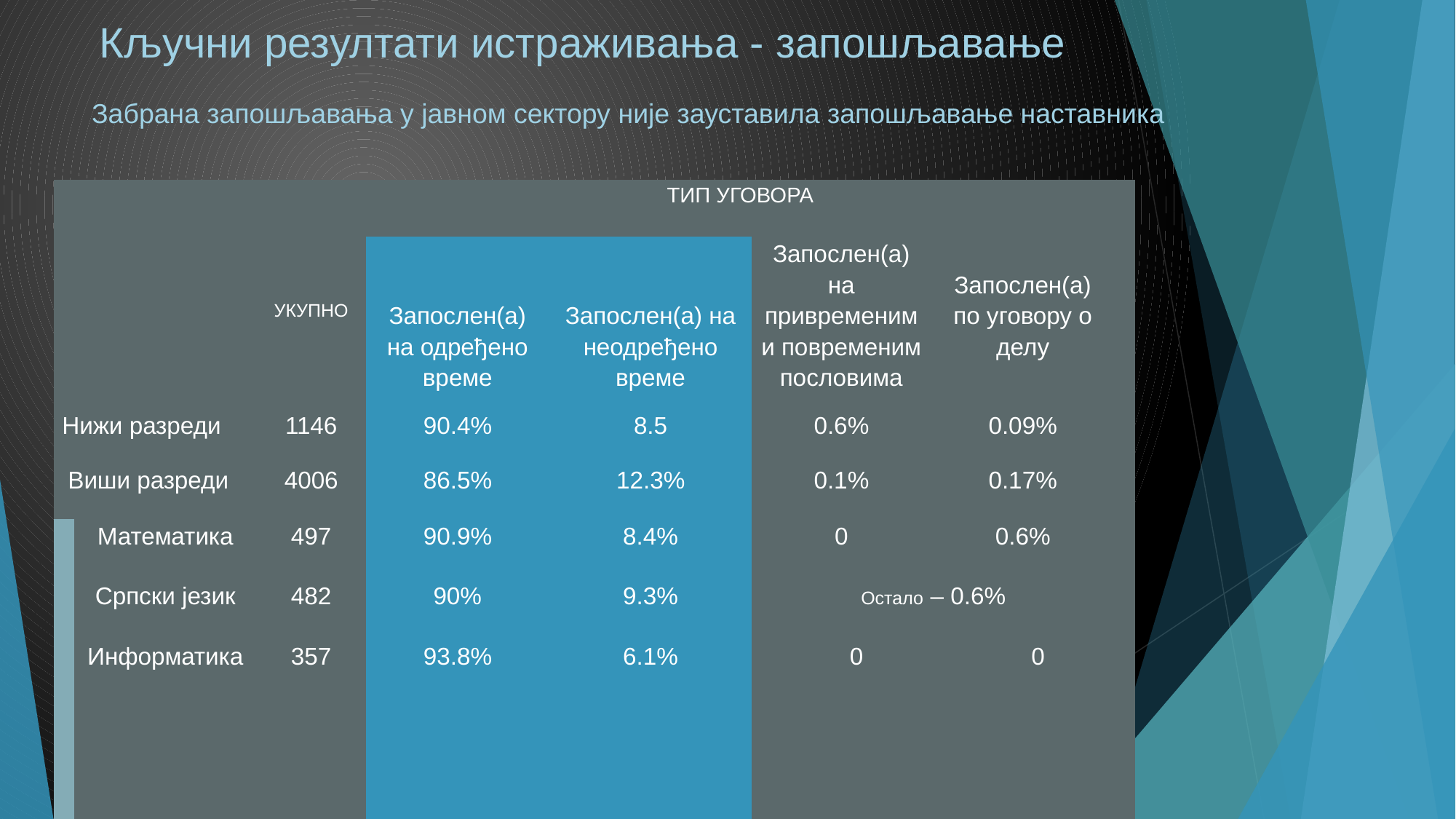

# Кључни резултати истраживања - запошљавање
Забрана запошљавања у јавном сектору није зауставила запошљавање наставника

|  |  | УКУПНО | ТИП УГОВОРА |  |  |  |  |  |
| --- | --- | --- | --- | --- | --- | --- | --- | --- |
|  |  |  | Запослен(а) на одређено време | Запослен(а) на неодређено време | Запослен(а) на привременим и повременим пословима | Запослен(а) по уговору о делу |  |  |
| Нижи разреди |  | 1146 | 90.4% | 8.5 | 0.6% | 0.09% |  |  |
| Виши разреди |  | 4006 | 86.5% | 12.3% | 0.1% | 0.17% |  |  |
|  | Математика | 497 | 90.9% | 8.4% | 0 | 0.6% |  |  |
|  | Српски језик | 482 | 90% | 9.3% | Остало – 0.6% |  |  |  |
|  | Информатика | 357 | 93.8% | 6.1% | 0 |  | 0 |  |
|  | Историја | 167 | 87.4% | 11.3% | 0.6% |  | 0.6% |  |